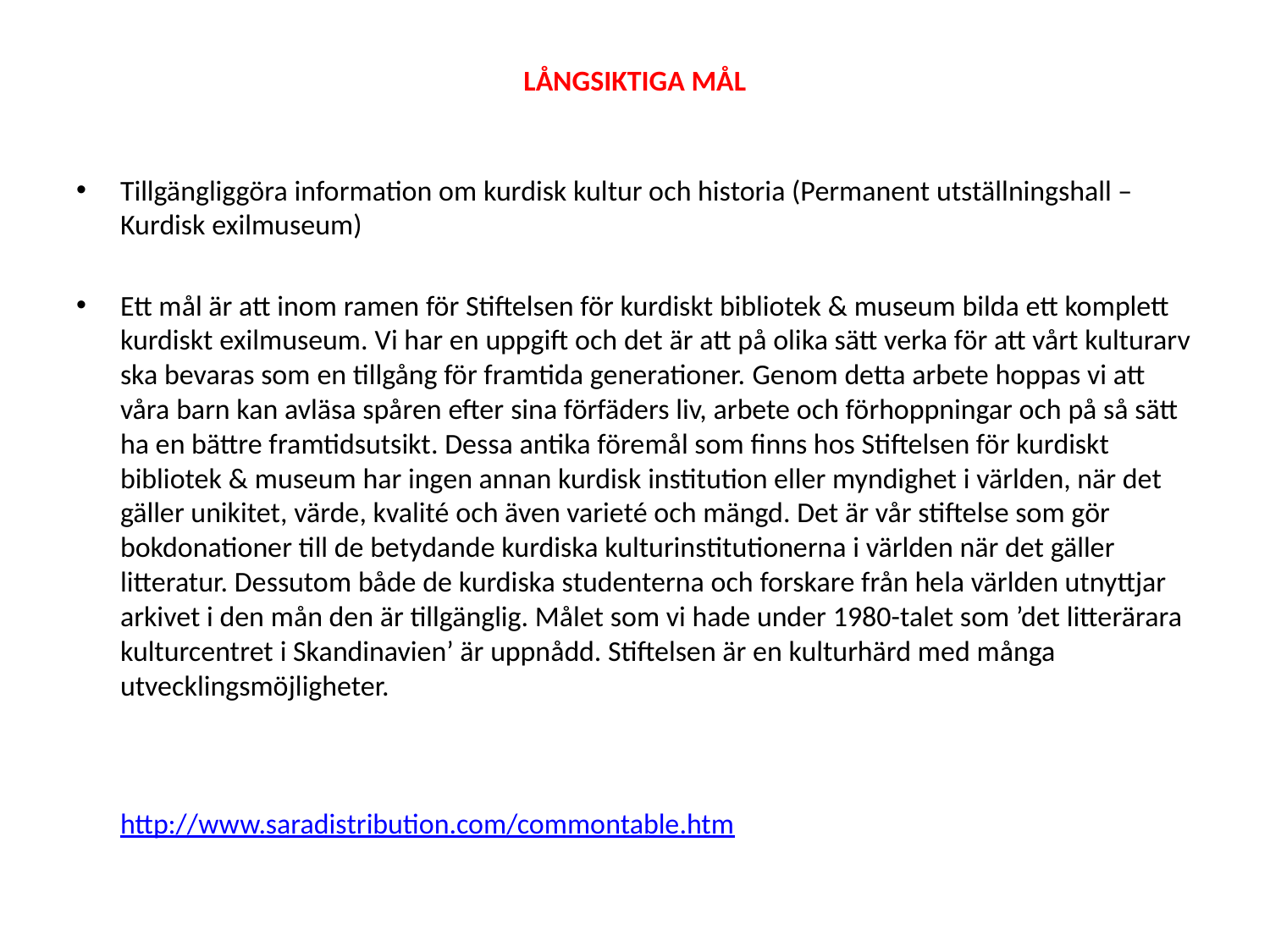

LÅNGSIKTIGA MÅL
Tillgängliggöra information om kurdisk kultur och historia (Permanent utställningshall – Kurdisk exilmuseum)

Ett mål är att inom ramen för Stiftelsen för kurdiskt bibliotek & museum bilda ett komplett kurdiskt exilmuseum. Vi har en uppgift och det är att på olika sätt verka för att vårt kulturarv ska bevaras som en tillgång för framtida generationer. Genom detta arbete hoppas vi att våra barn kan avläsa spåren efter sina förfäders liv, arbete och förhoppningar och på så sätt ha en bättre framtidsutsikt. Dessa antika föremål som finns hos Stiftelsen för kurdiskt bibliotek & museum har ingen annan kurdisk institution eller myndighet i världen, när det gäller unikitet, värde, kvalité och även varieté och mängd. Det är vår stiftelse som gör bokdonationer till de betydande kurdiska kulturinstitutionerna i världen när det gäller litteratur. Dessutom både de kurdiska studenterna och forskare från hela världen utnyttjar arkivet i den mån den är tillgänglig. Målet som vi hade under 1980-talet som ’det litterärara kulturcentret i Skandinavien’ är uppnådd. Stiftelsen är en kulturhärd med många utvecklingsmöjligheter.
http://www.saradistribution.com/commontable.htm